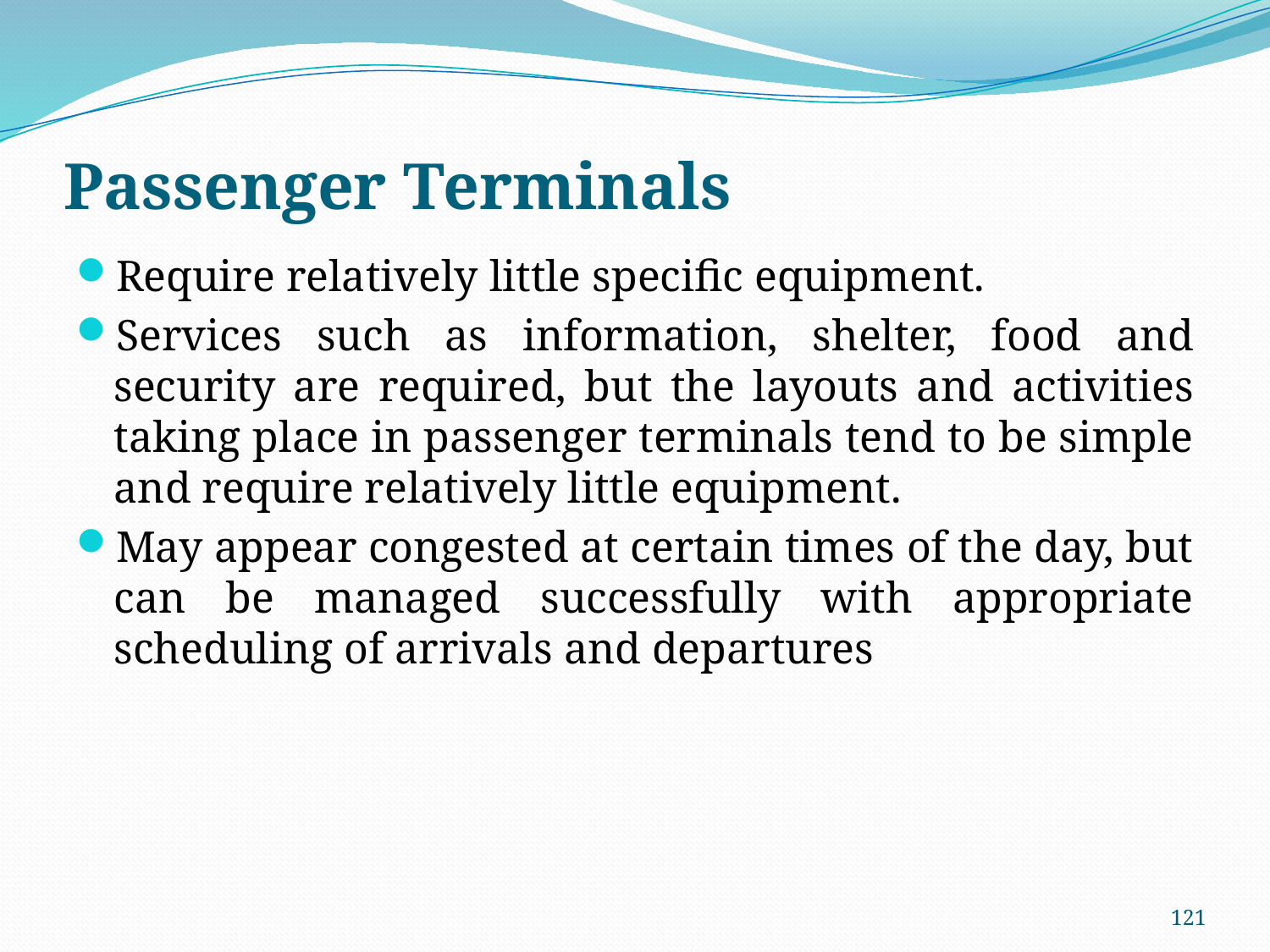

# Passenger Terminals
Require relatively little specific equipment.
Services such as information, shelter, food and security are required, but the layouts and activities taking place in passenger terminals tend to be simple and require relatively little equipment.
May appear congested at certain times of the day, but can be managed successfully with appropriate scheduling of arrivals and departures
121